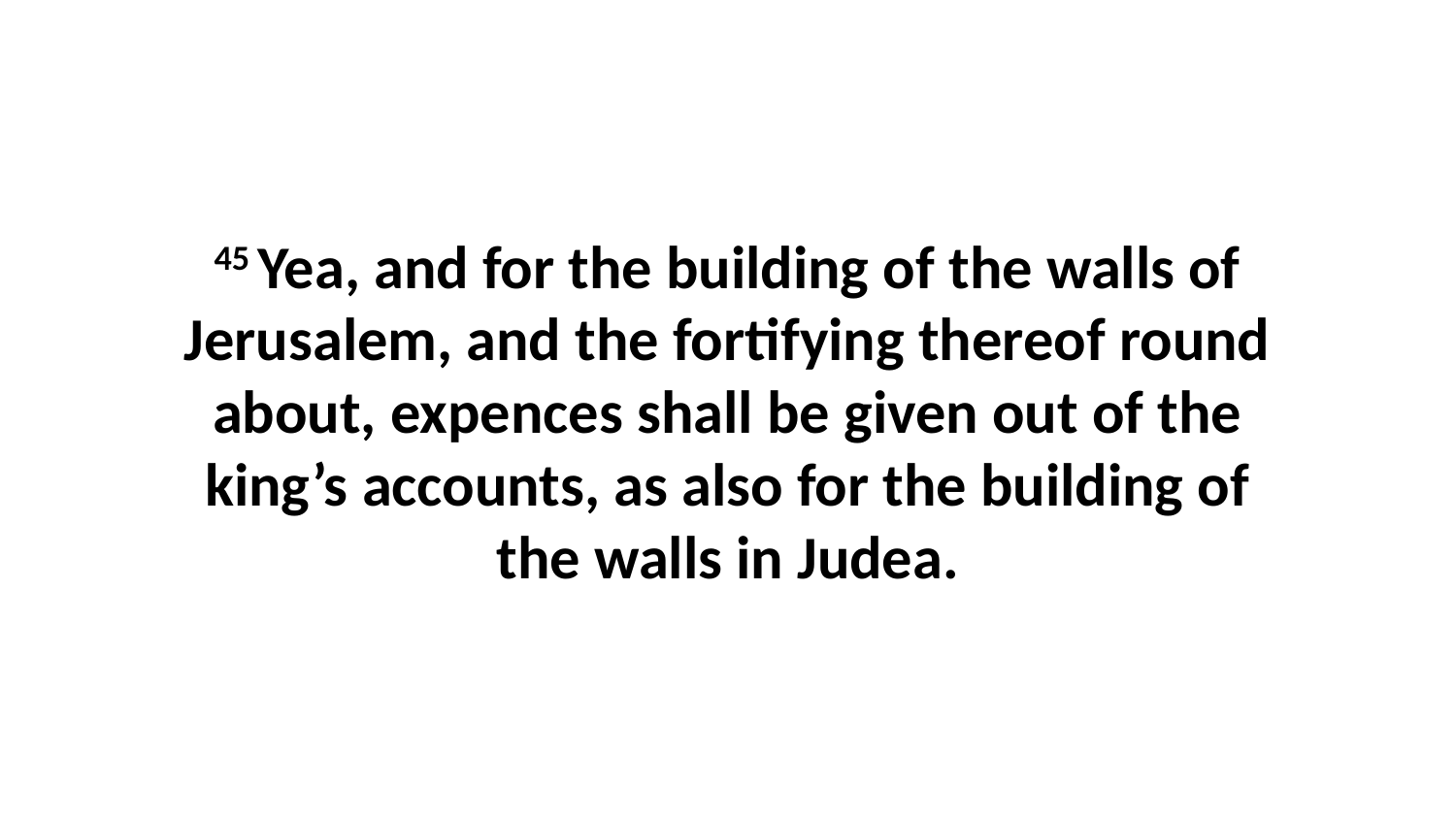

45 Yea, and for the building of the walls of Jerusalem, and the fortifying thereof round about, expences shall be given out of the king’s accounts, as also for the building of the walls in Judea.